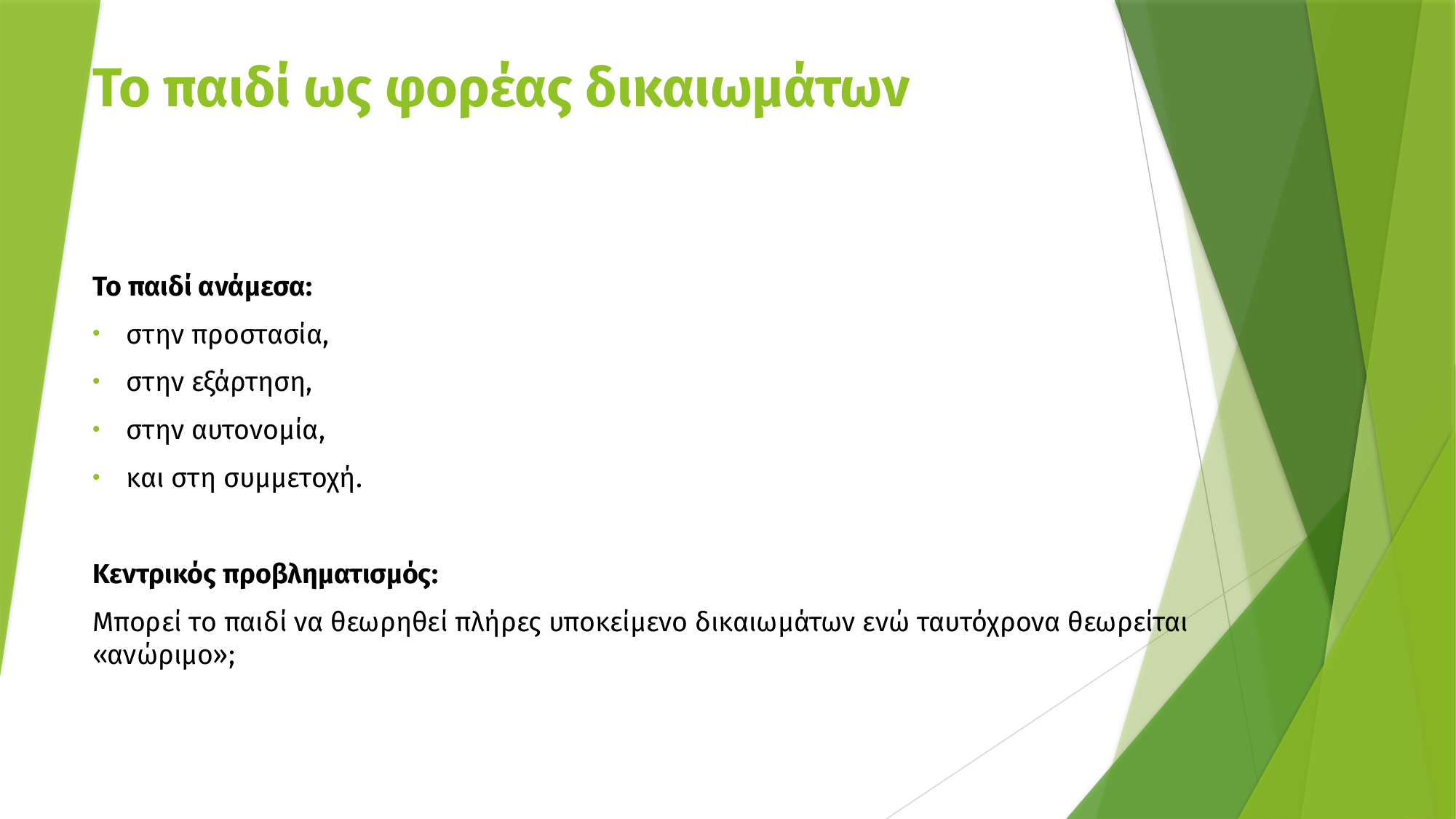

# Το παιδί ως φορέας δικαιωμάτων
Το παιδί ανάμεσα:
στην προστασία,
στην εξάρτηση,
στην αυτονομία,
και στη συμμετοχή.

Κεντρικός προβληματισμός:
Μπορεί το παιδί να θεωρηθεί πλήρες υποκείμενο δικαιωμάτων ενώ ταυτόχρονα θεωρείται «ανώριμο»;